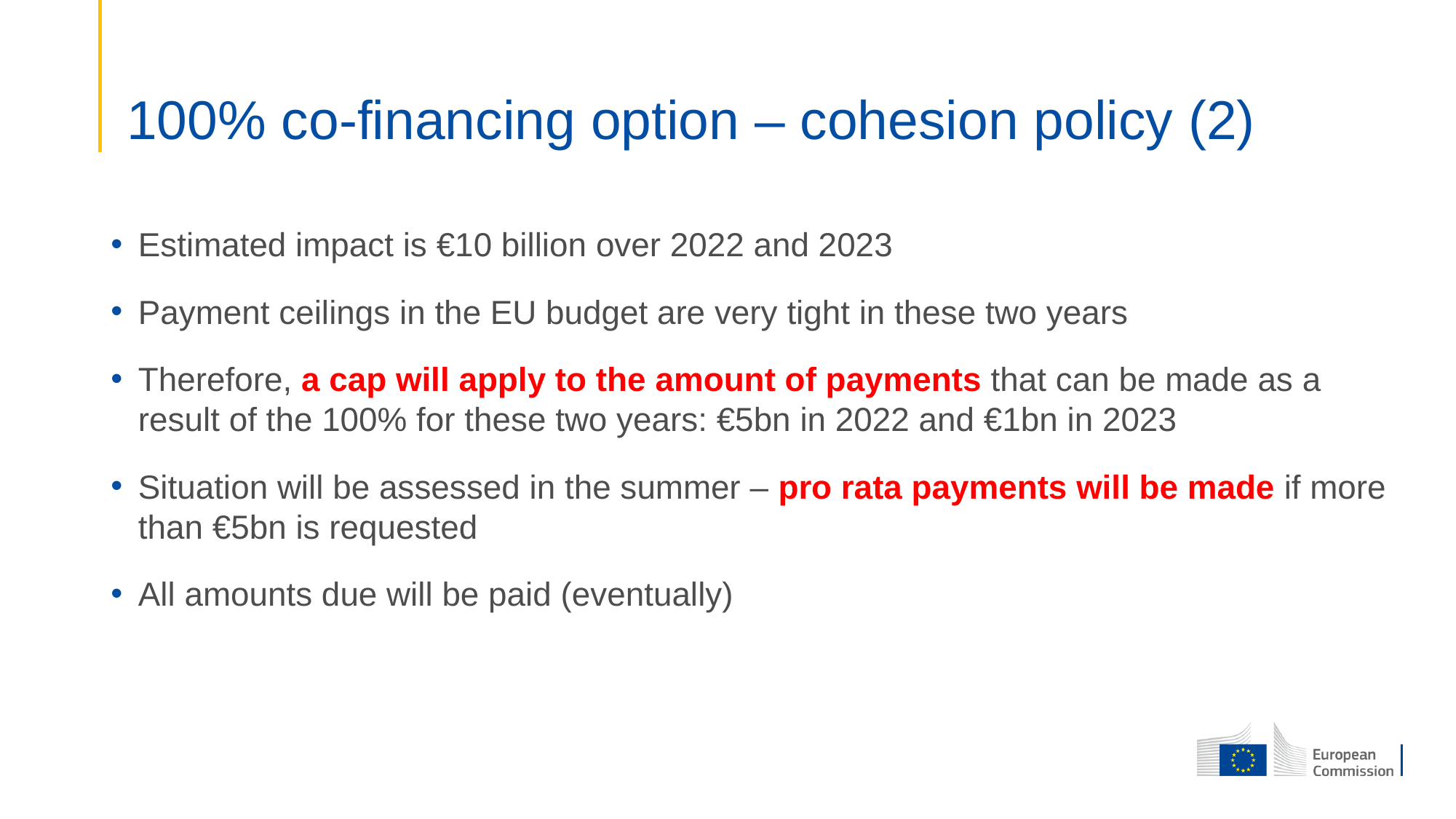

# 100% co-financing option – cohesion policy (2)
Estimated impact is €10 billion over 2022 and 2023
Payment ceilings in the EU budget are very tight in these two years
Therefore, a cap will apply to the amount of payments that can be made as a result of the 100% for these two years: €5bn in 2022 and €1bn in 2023
Situation will be assessed in the summer – pro rata payments will be made if more than €5bn is requested
All amounts due will be paid (eventually)